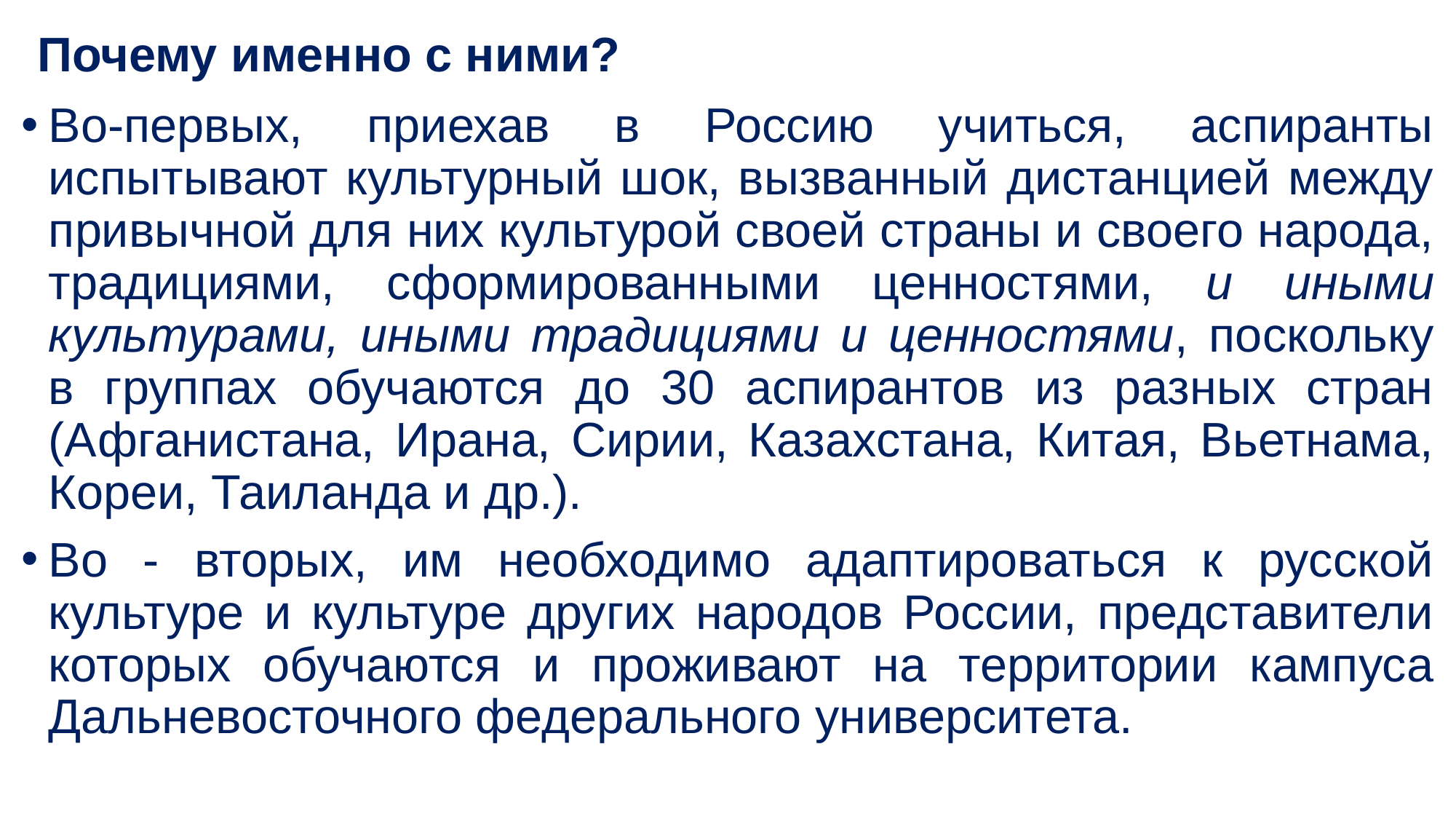

# Почему именно с ними?
Во-первых, приехав в Россию учиться, аспиранты испытывают культурный шок, вызванный дистанцией между привычной для них культурой своей страны и своего народа, традициями, сформированными ценностями, и иными культурами, иными традициями и ценностями, поскольку в группах обучаются до 30 аспирантов из разных стран (Афганистана, Ирана, Сирии, Казахстана, Китая, Вьетнама, Кореи, Таиланда и др.).
Во - вторых, им необходимо адаптироваться к русской культуре и культуре других народов России, представители которых обучаются и проживают на территории кампуса Дальневосточного федерального университета.